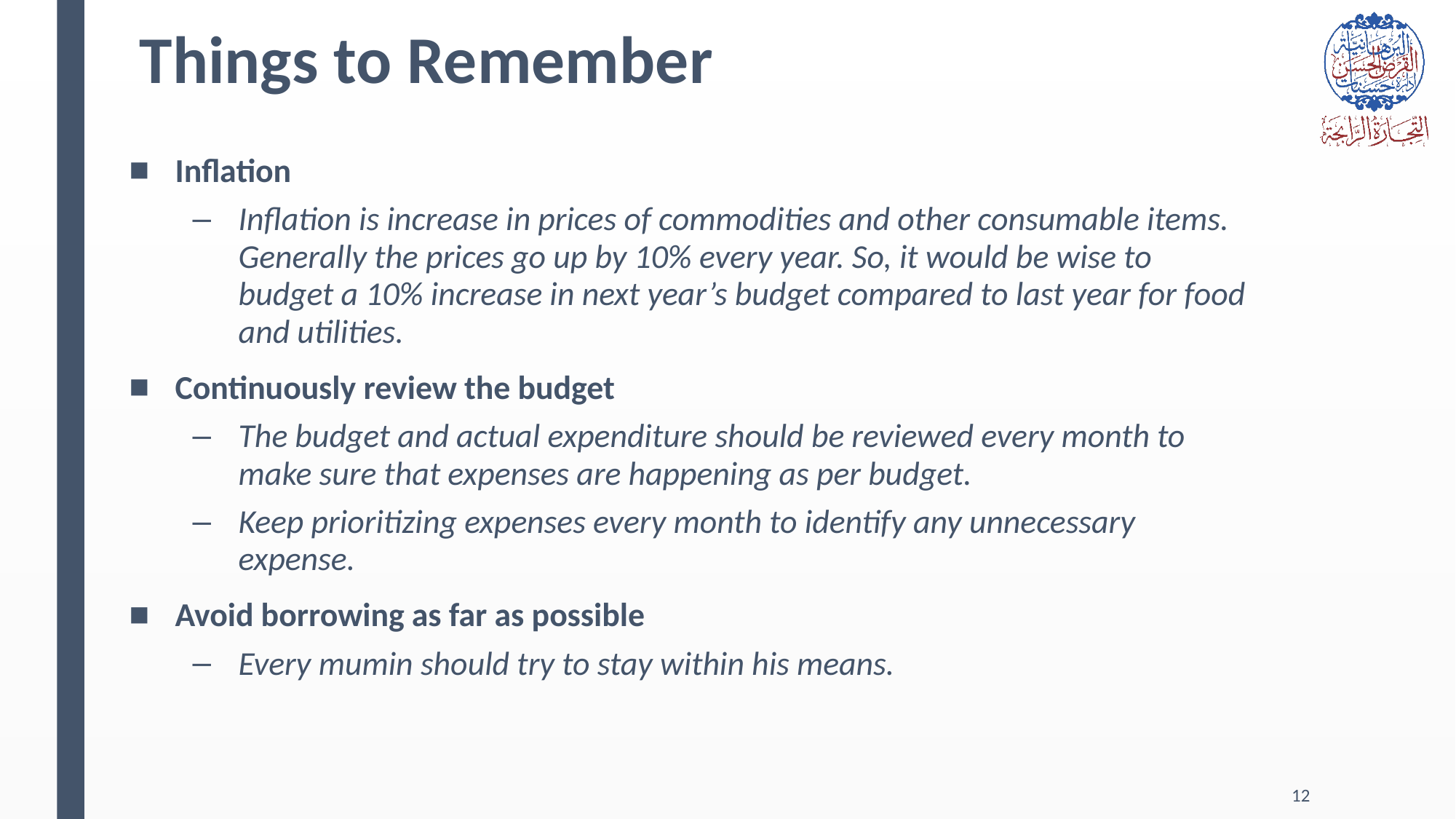

# Things to Remember
Inflation
Inflation is increase in prices of commodities and other consumable items. Generally the prices go up by 10% every year. So, it would be wise to budget a 10% increase in next year’s budget compared to last year for food and utilities.
Continuously review the budget
The budget and actual expenditure should be reviewed every month to make sure that expenses are happening as per budget.
Keep prioritizing expenses every month to identify any unnecessary expense.
Avoid borrowing as far as possible
Every mumin should try to stay within his means.
12